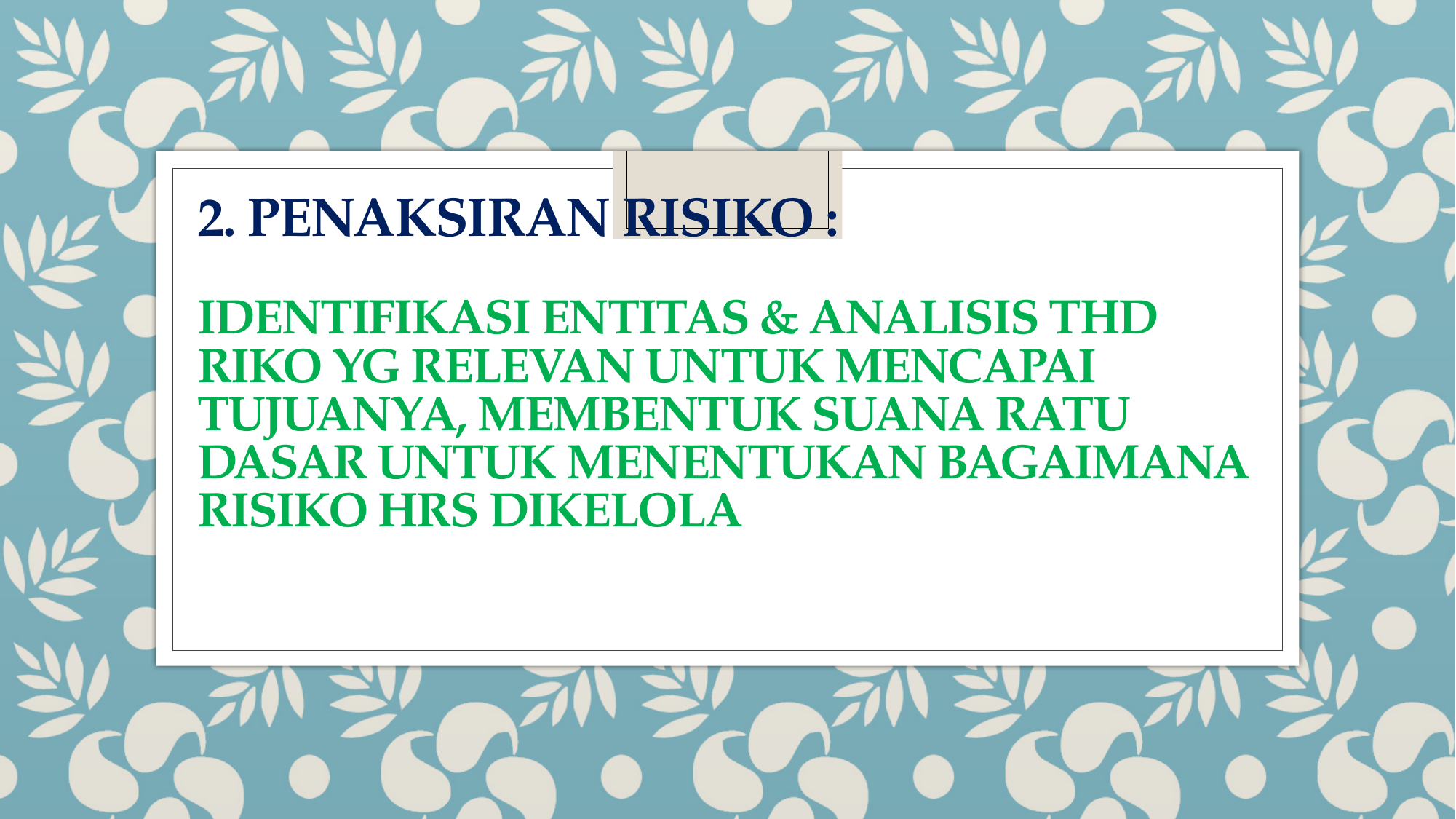

# 2. penaksiran risiko : identifikasi entitas & analisis thd riko yg relevan untuk mencapai tujuanya, membentuk suana ratu dasar untuk menentukan bagaimana risiko hrs dikelola